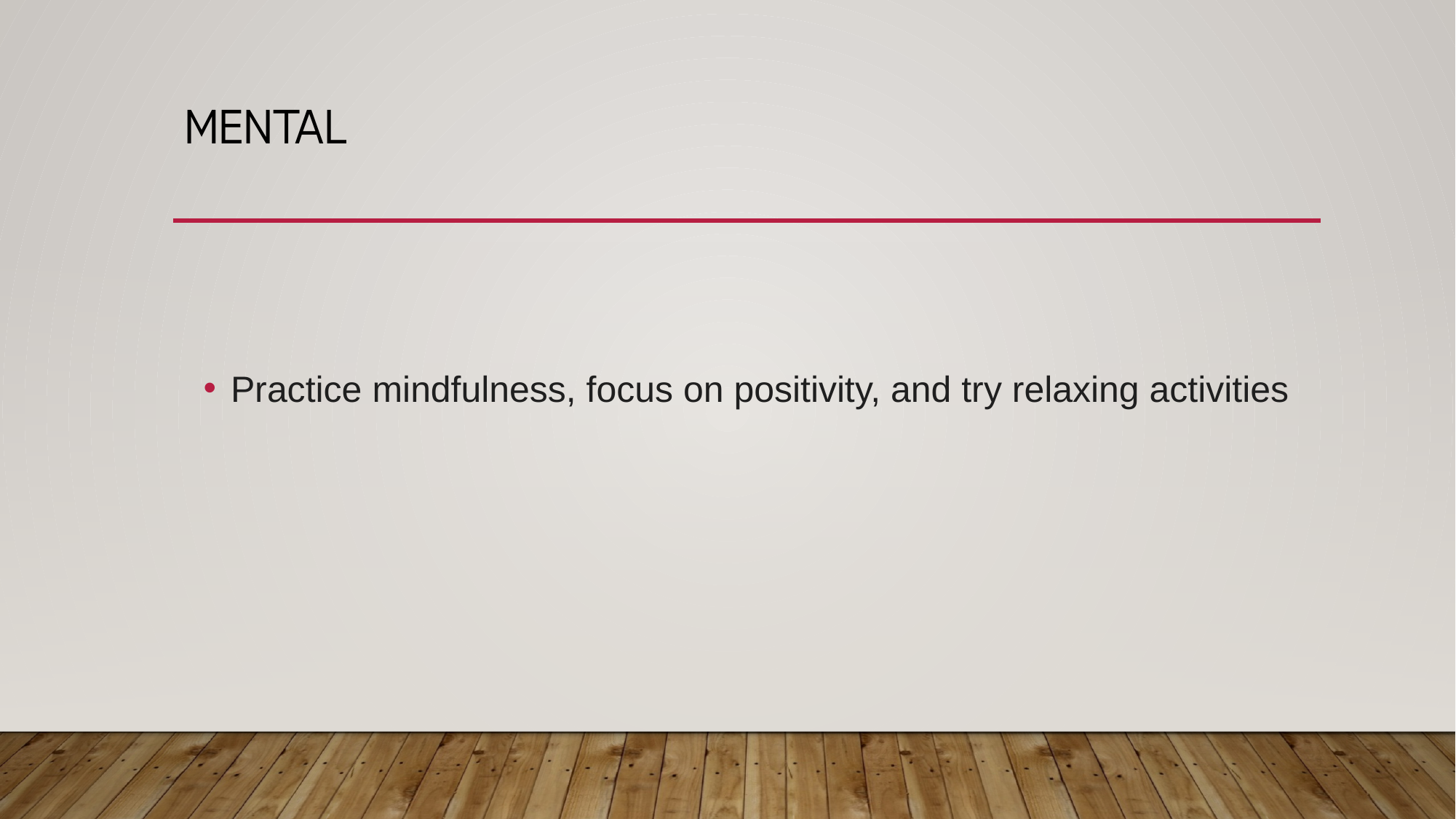

# Mental

Practice mindfulness, focus on positivity, and try relaxing activities